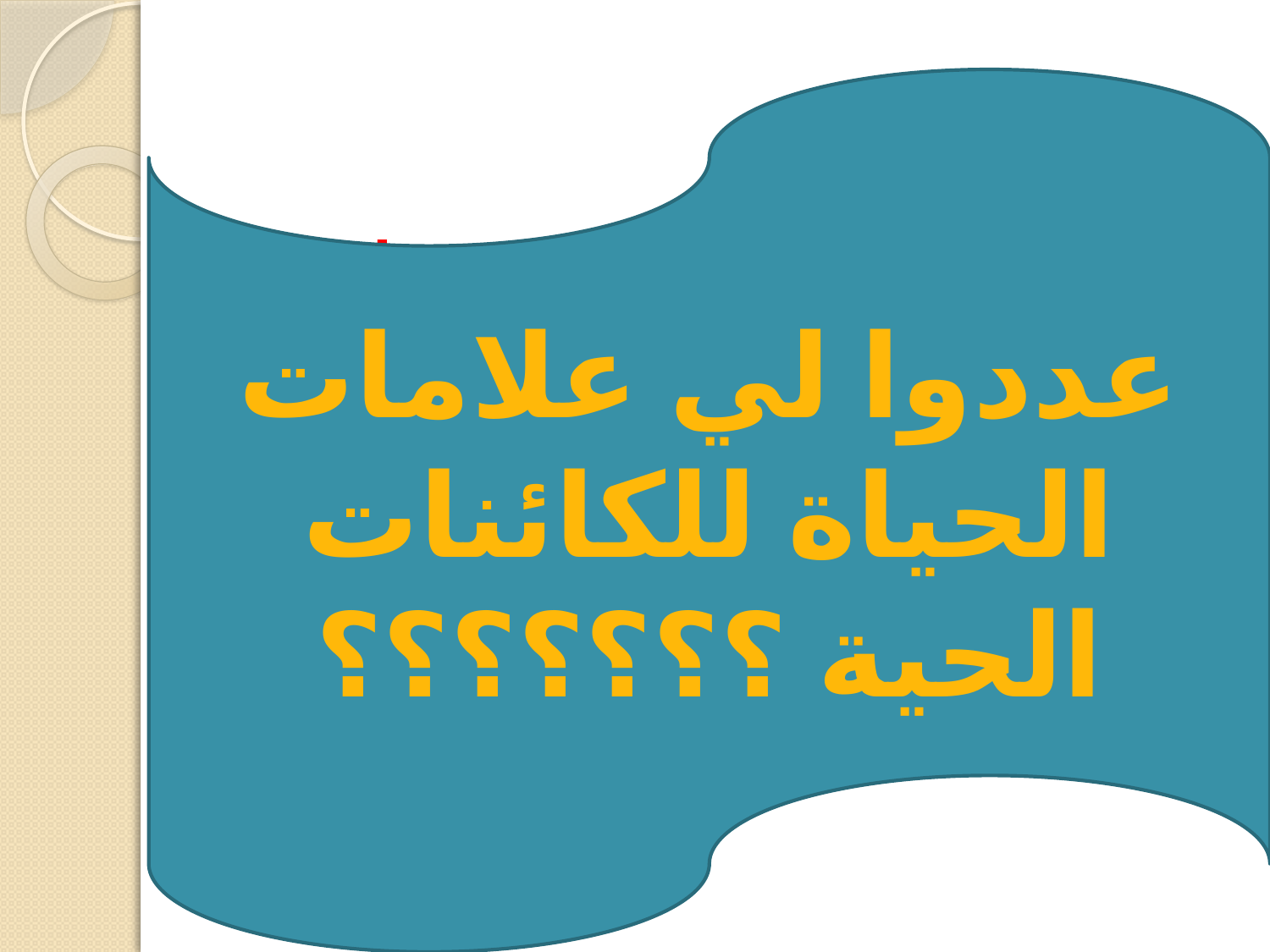

#
عددوا لي علامات الحياة للكائنات الحية ؟؟؟؟؟؟؟
عددوا لي علامات ا لائنات الحية ؟؟؟؟؟؟؟